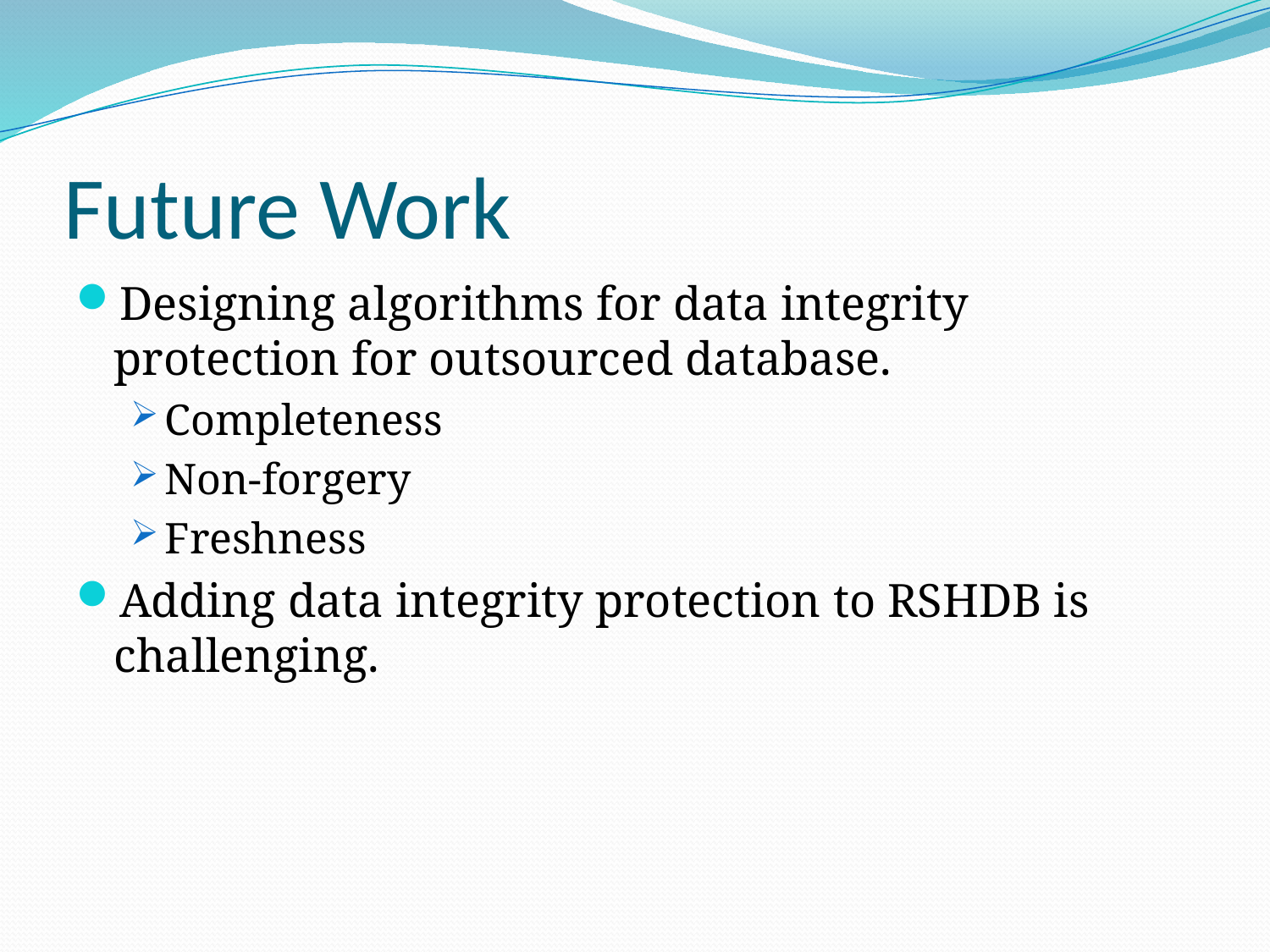

# Future Work
Designing algorithms for data integrity protection for outsourced database.
Completeness
Non-forgery
Freshness
Adding data integrity protection to RSHDB is challenging.